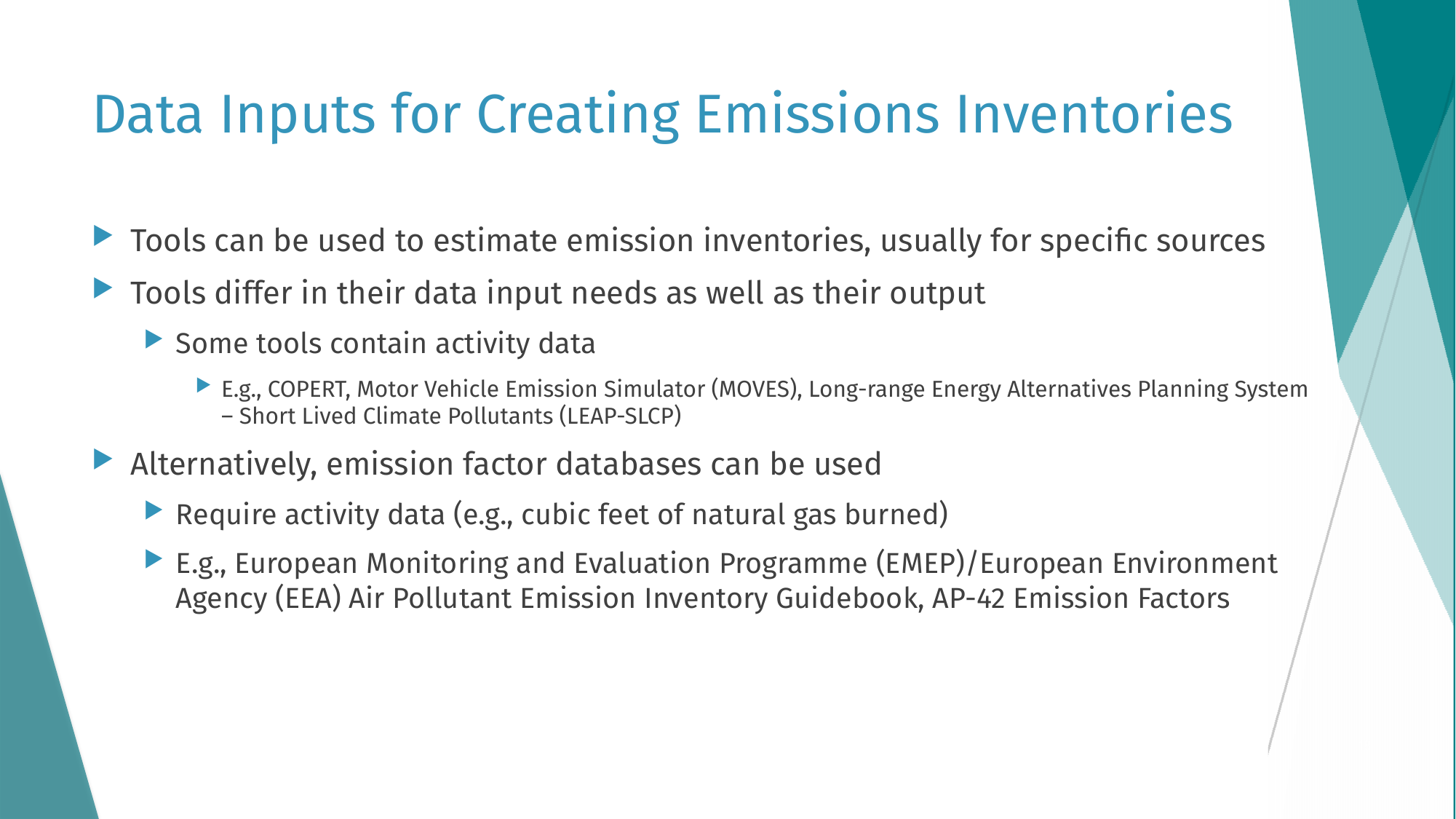

# Data Inputs for Creating Emissions Inventories
Tools can be used to estimate emission inventories, usually for specific sources
Tools differ in their data input needs as well as their output
Some tools contain activity data
E.g., COPERT, Motor Vehicle Emission Simulator (MOVES), Long-range Energy Alternatives Planning System – Short Lived Climate Pollutants (LEAP-SLCP)
Alternatively, emission factor databases can be used
Require activity data (e.g., cubic feet of natural gas burned)
E.g., European Monitoring and Evaluation Programme (EMEP)/European Environment Agency (EEA) Air Pollutant Emission Inventory Guidebook, AP-42 Emission Factors
18